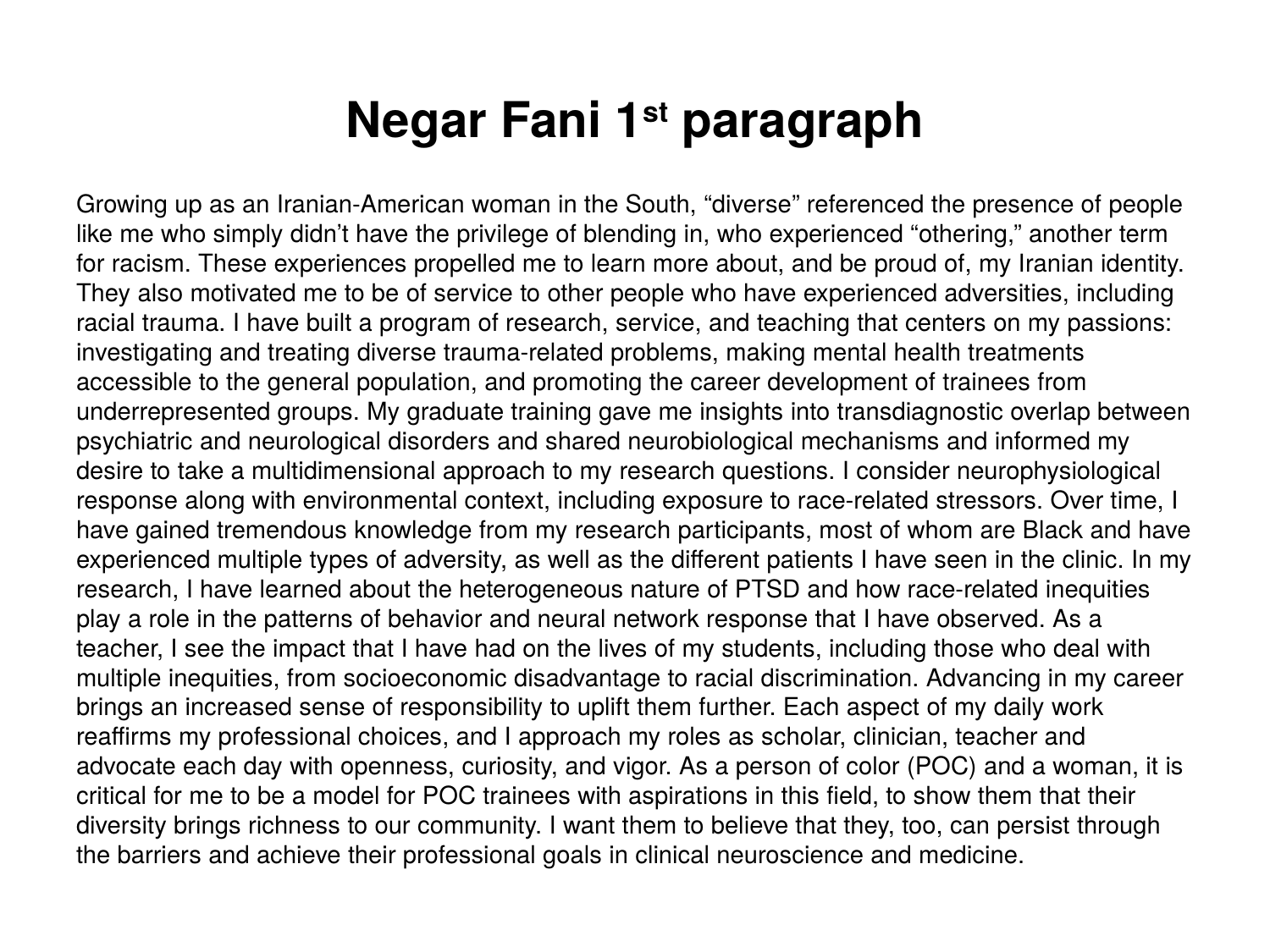

# Negar Fani 1st paragraph
Growing up as an Iranian-American woman in the South, “diverse” referenced the presence of people like me who simply didn’t have the privilege of blending in, who experienced “othering,” another term for racism. These experiences propelled me to learn more about, and be proud of, my Iranian identity. They also motivated me to be of service to other people who have experienced adversities, including racial trauma. I have built a program of research, service, and teaching that centers on my passions: investigating and treating diverse trauma-related problems, making mental health treatments accessible to the general population, and promoting the career development of trainees from underrepresented groups. My graduate training gave me insights into transdiagnostic overlap between psychiatric and neurological disorders and shared neurobiological mechanisms and informed my desire to take a multidimensional approach to my research questions. I consider neurophysiological response along with environmental context, including exposure to race-related stressors. Over time, I have gained tremendous knowledge from my research participants, most of whom are Black and have experienced multiple types of adversity, as well as the different patients I have seen in the clinic. In my research, I have learned about the heterogeneous nature of PTSD and how race-related inequities play a role in the patterns of behavior and neural network response that I have observed. As a teacher, I see the impact that I have had on the lives of my students, including those who deal with multiple inequities, from socioeconomic disadvantage to racial discrimination. Advancing in my career brings an increased sense of responsibility to uplift them further. Each aspect of my daily work reaffirms my professional choices, and I approach my roles as scholar, clinician, teacher and advocate each day with openness, curiosity, and vigor. As a person of color (POC) and a woman, it is critical for me to be a model for POC trainees with aspirations in this field, to show them that their diversity brings richness to our community. I want them to believe that they, too, can persist through the barriers and achieve their professional goals in clinical neuroscience and medicine.